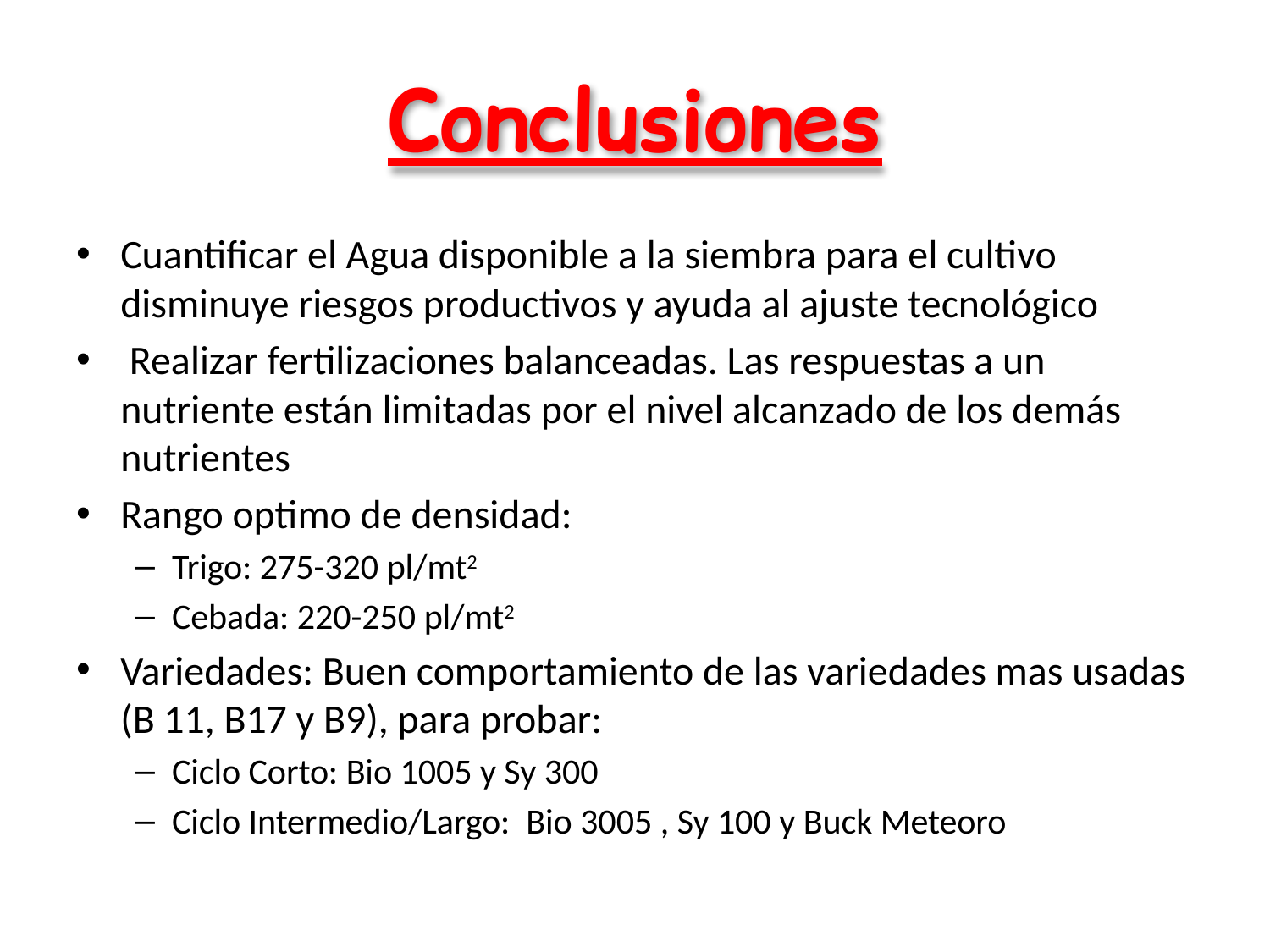

# Conclusiones
Cuantificar el Agua disponible a la siembra para el cultivo disminuye riesgos productivos y ayuda al ajuste tecnológico
 Realizar fertilizaciones balanceadas. Las respuestas a un nutriente están limitadas por el nivel alcanzado de los demás nutrientes
Rango optimo de densidad:
Trigo: 275-320 pl/mt2
Cebada: 220-250 pl/mt2
Variedades: Buen comportamiento de las variedades mas usadas (B 11, B17 y B9), para probar:
Ciclo Corto: Bio 1005 y Sy 300
Ciclo Intermedio/Largo:  Bio 3005 , Sy 100 y Buck Meteoro